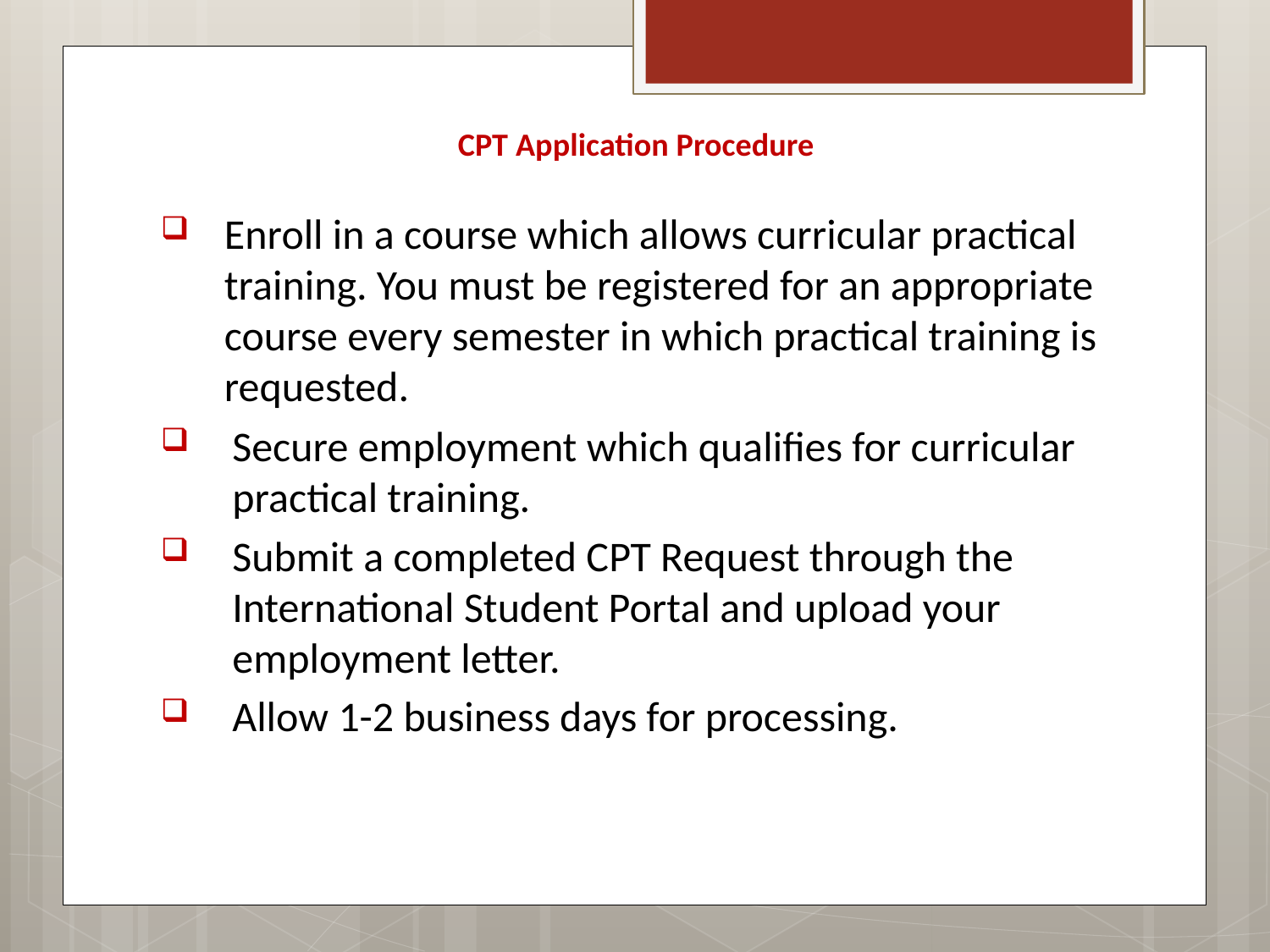

# CPT Application Procedure
Enroll in a course which allows curricular practical training. You must be registered for an appropriate course every semester in which practical training is requested.
Secure employment which qualifies for curricular practical training.
Submit a completed CPT Request through the International Student Portal and upload your employment letter.
Allow 1-2 business days for processing.